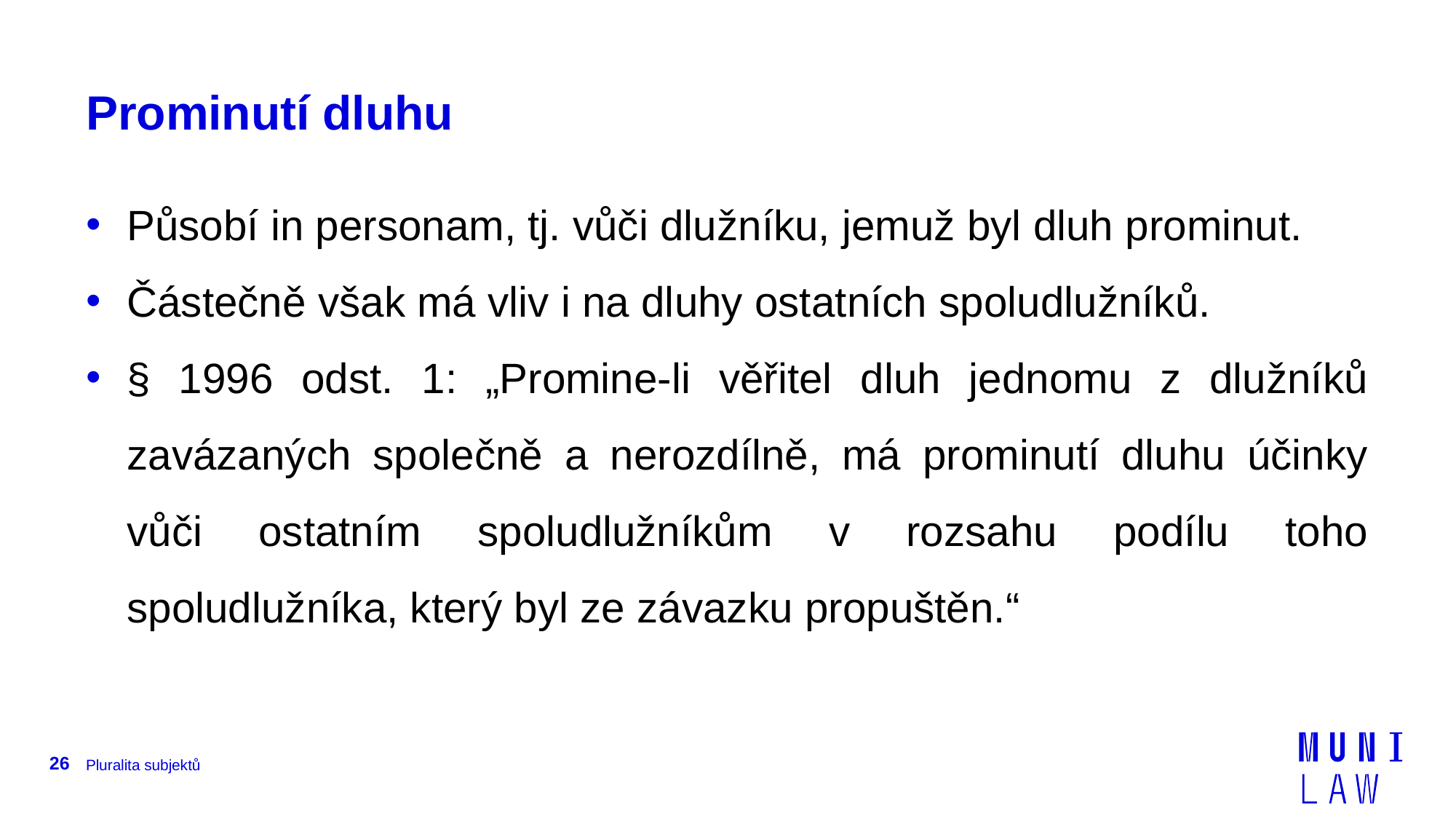

# Prominutí dluhu
Působí in personam, tj. vůči dlužníku, jemuž byl dluh prominut.
Částečně však má vliv i na dluhy ostatních spoludlužníků.
§ 1996 odst. 1: „Promine-li věřitel dluh jednomu z dlužníků zavázaných společně a nerozdílně, má prominutí dluhu účinky vůči ostatním spoludlužníkům v rozsahu podílu toho spoludlužníka, který byl ze závazku propuštěn.“
26
Pluralita subjektů